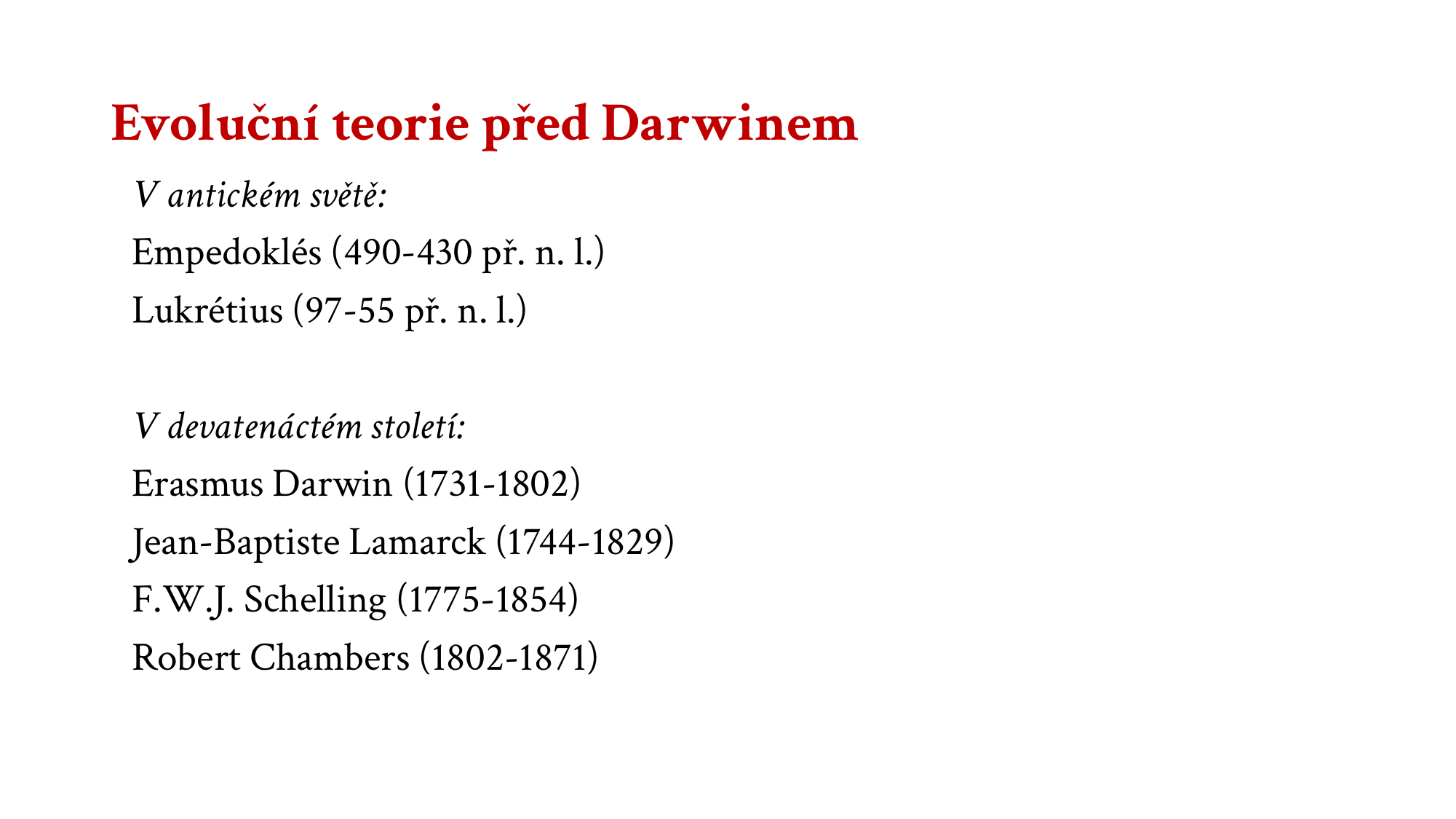

# Evoluční teorie před Darwinem
V antickém světě:
Empedoklés (490-430 př. n. l.)
Lukrétius (97-55 př. n. l.)

V devatenáctém století:
Erasmus Darwin (1731-1802)
Jean-Baptiste Lamarck (1744-1829)
F.W.J. Schelling (1775-1854)
Robert Chambers (1802-1871)